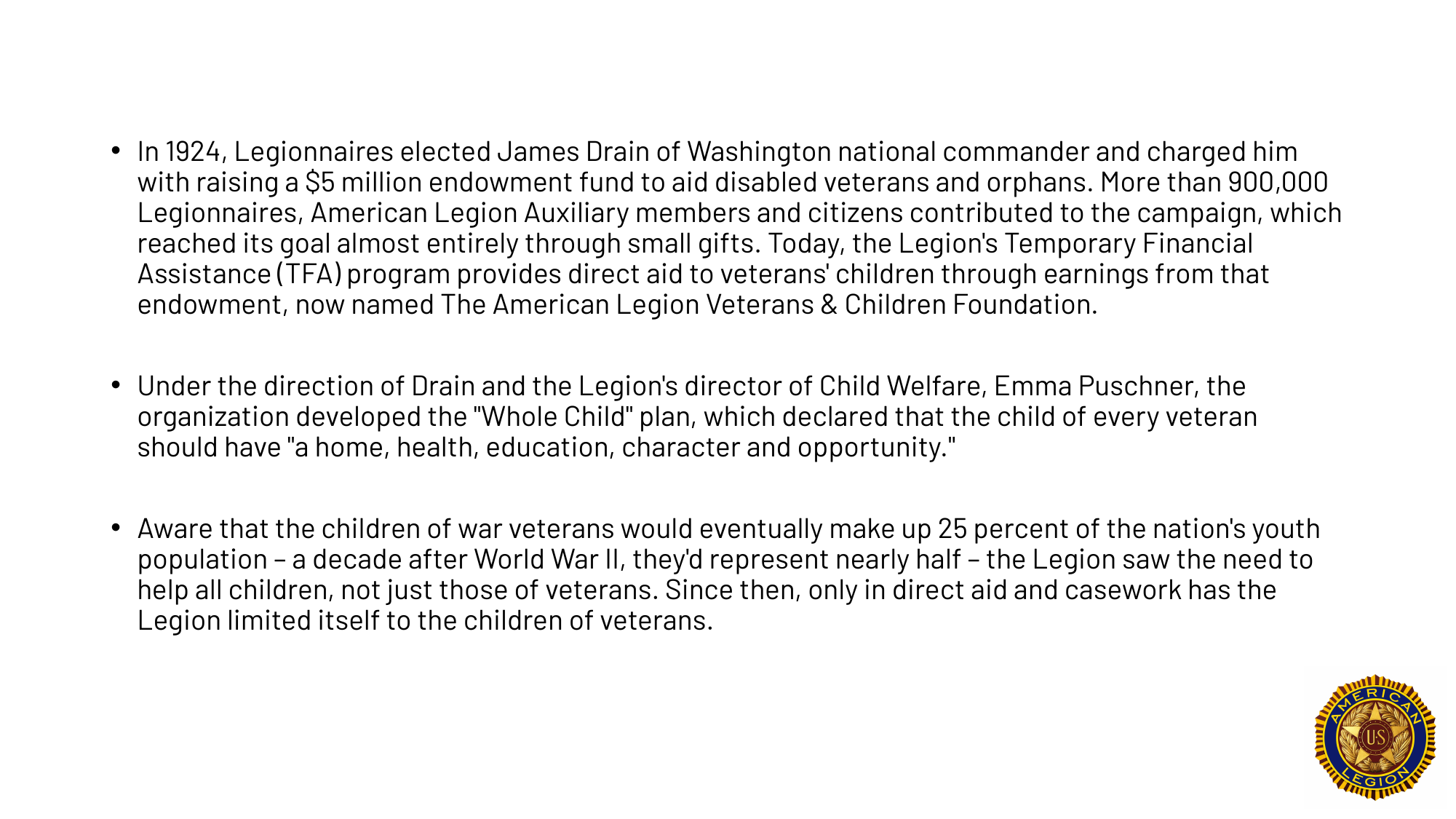

In 1924, Legionnaires elected James Drain of Washington national commander and charged him with raising a $5 million endowment fund to aid disabled veterans and orphans. More than 900,000 Legionnaires, American Legion Auxiliary members and citizens contributed to the campaign, which reached its goal almost entirely through small gifts. Today, the Legion's Temporary Financial Assistance (TFA) program provides direct aid to veterans' children through earnings from that endowment, now named The American Legion Veterans & Children Foundation.

Under the direction of Drain and the Legion's director of Child Welfare, Emma Puschner, the organization developed the "Whole Child" plan, which declared that the child of every veteran should have "a home, health, education, character and opportunity."

Aware that the children of war veterans would eventually make up 25 percent of the nation's youth population – a decade after World War II, they'd represent nearly half – the Legion saw the need to help all children, not just those of veterans. Since then, only in direct aid and casework has the Legion limited itself to the children of veterans.